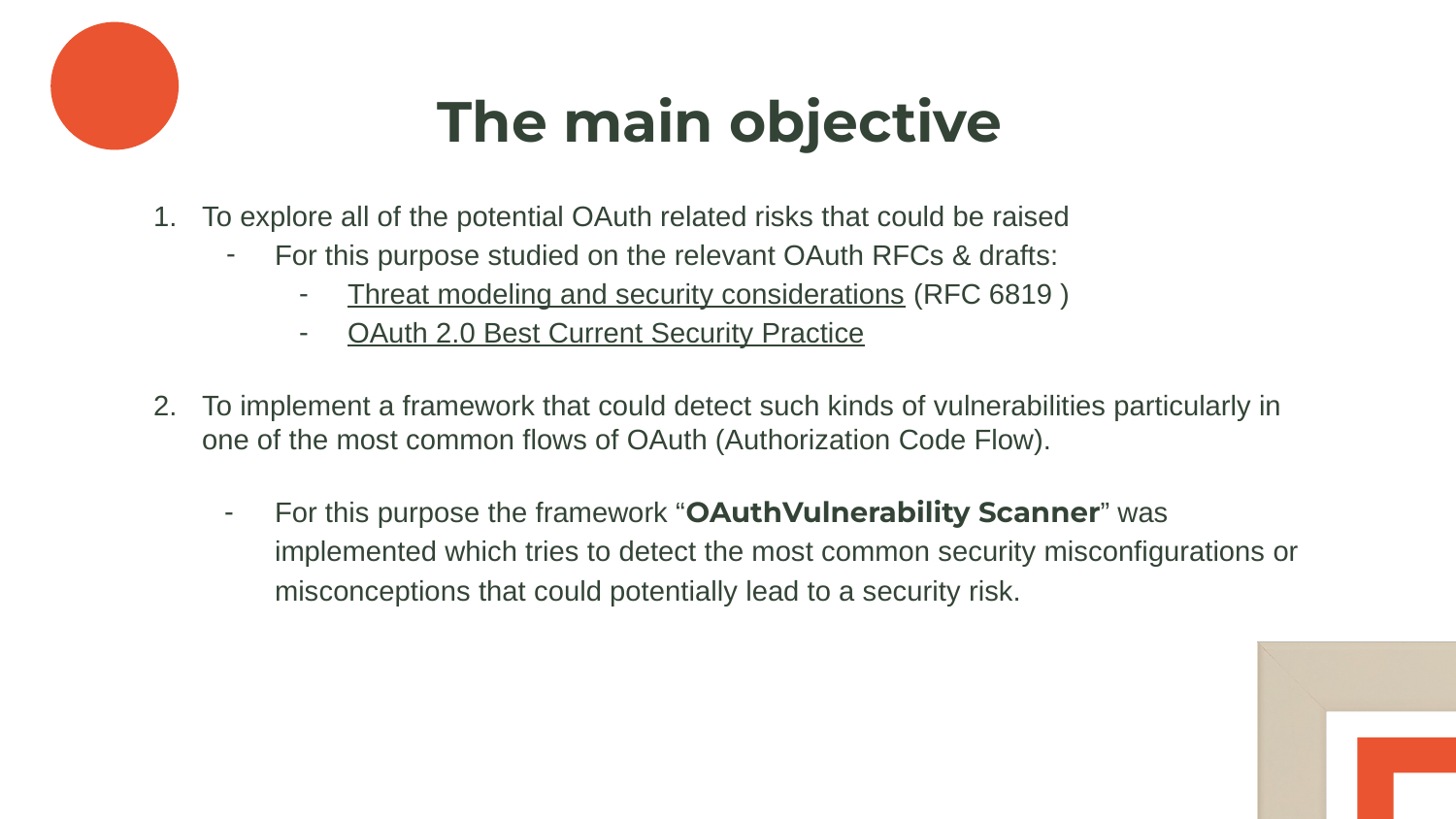

# The main objective
To explore all of the potential OAuth related risks that could be raised
For this purpose studied on the relevant OAuth RFCs & drafts:
Threat modeling and security considerations (RFC 6819 )
OAuth 2.0 Best Current Security Practice
To implement a framework that could detect such kinds of vulnerabilities particularly in one of the most common flows of OAuth (Authorization Code Flow).
For this purpose the framework “OAuthVulnerability Scanner” was implemented which tries to detect the most common security misconfigurations or misconceptions that could potentially lead to a security risk.